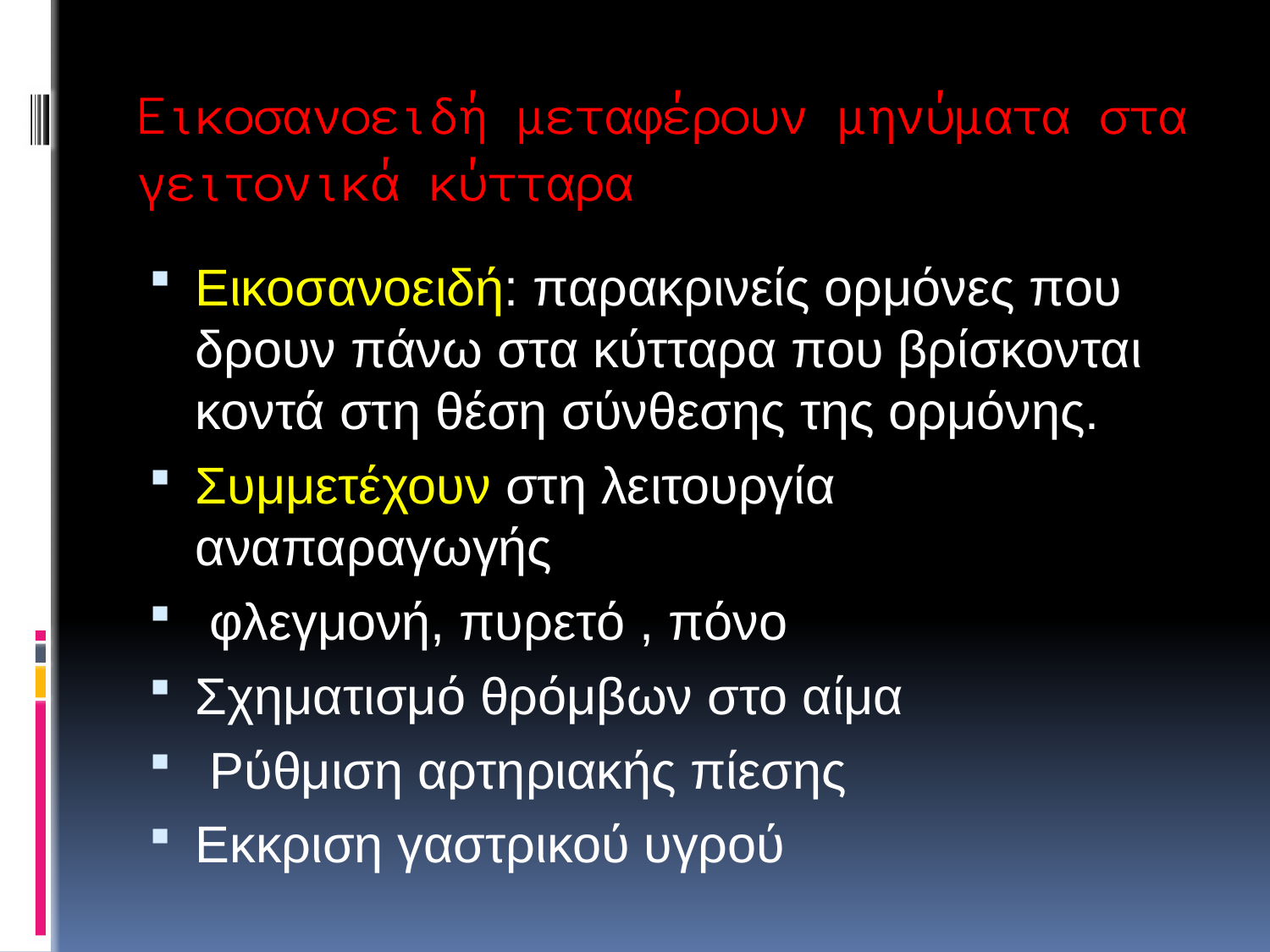

# Εικοσανοειδή μεταφέρουν μηνύματα στα γειτονικά κύτταρα
Εικοσανοειδή: παρακρινείς ορμόνες που δρουν πάνω στα κύτταρα που βρίσκονται κοντά στη θέση σύνθεσης της ορμόνης.
Συμμετέχουν στη λειτουργία αναπαραγωγής
 φλεγμονή, πυρετό , πόνο
Σχηματισμό θρόμβων στο αίμα
 Ρύθμιση αρτηριακής πίεσης
Εκκριση γαστρικού υγρού